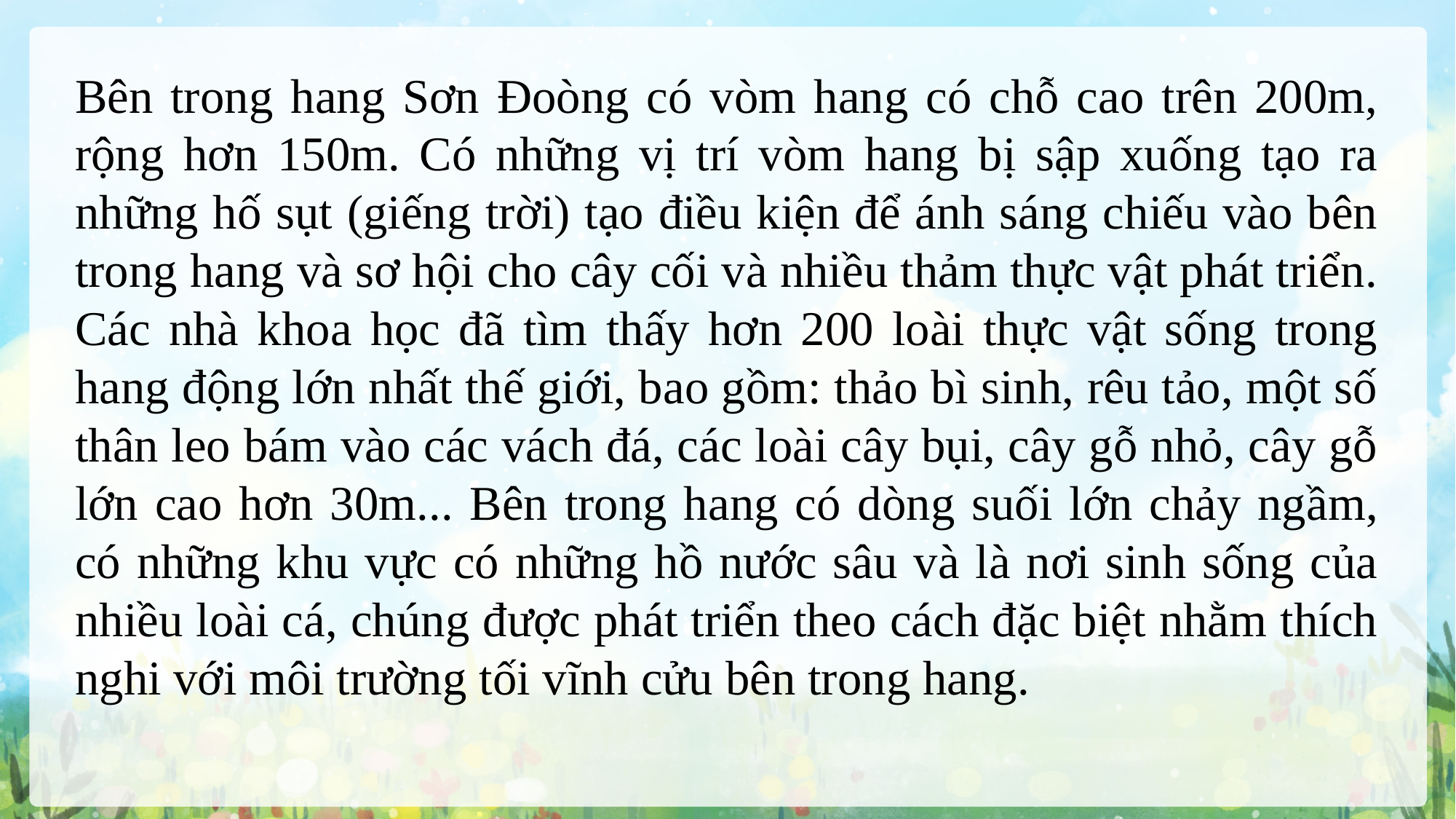

Bên trong hang Sơn Đoòng có vòm hang có chỗ cao trên 200m, rộng hơn 150m. Có những vị trí vòm hang bị sập xuống tạo ra những hố sụt (giếng trời) tạo điều kiện để ánh sáng chiếu vào bên trong hang và sơ hội cho cây cối và nhiều thảm thực vật phát triển. Các nhà khoa học đã tìm thấy hơn 200 loài thực vật sống trong hang động lớn nhất thế giới, bao gồm: thảo bì sinh, rêu tảo, một số thân leo bám vào các vách đá, các loài cây bụi, cây gỗ nhỏ, cây gỗ lớn cao hơn 30m... Bên trong hang có dòng suối lớn chảy ngầm, có những khu vực có những hồ nước sâu và là nơi sinh sống của nhiều loài cá, chúng được phát triển theo cách đặc biệt nhằm thích nghi với môi trường tối vĩnh cửu bên trong hang.